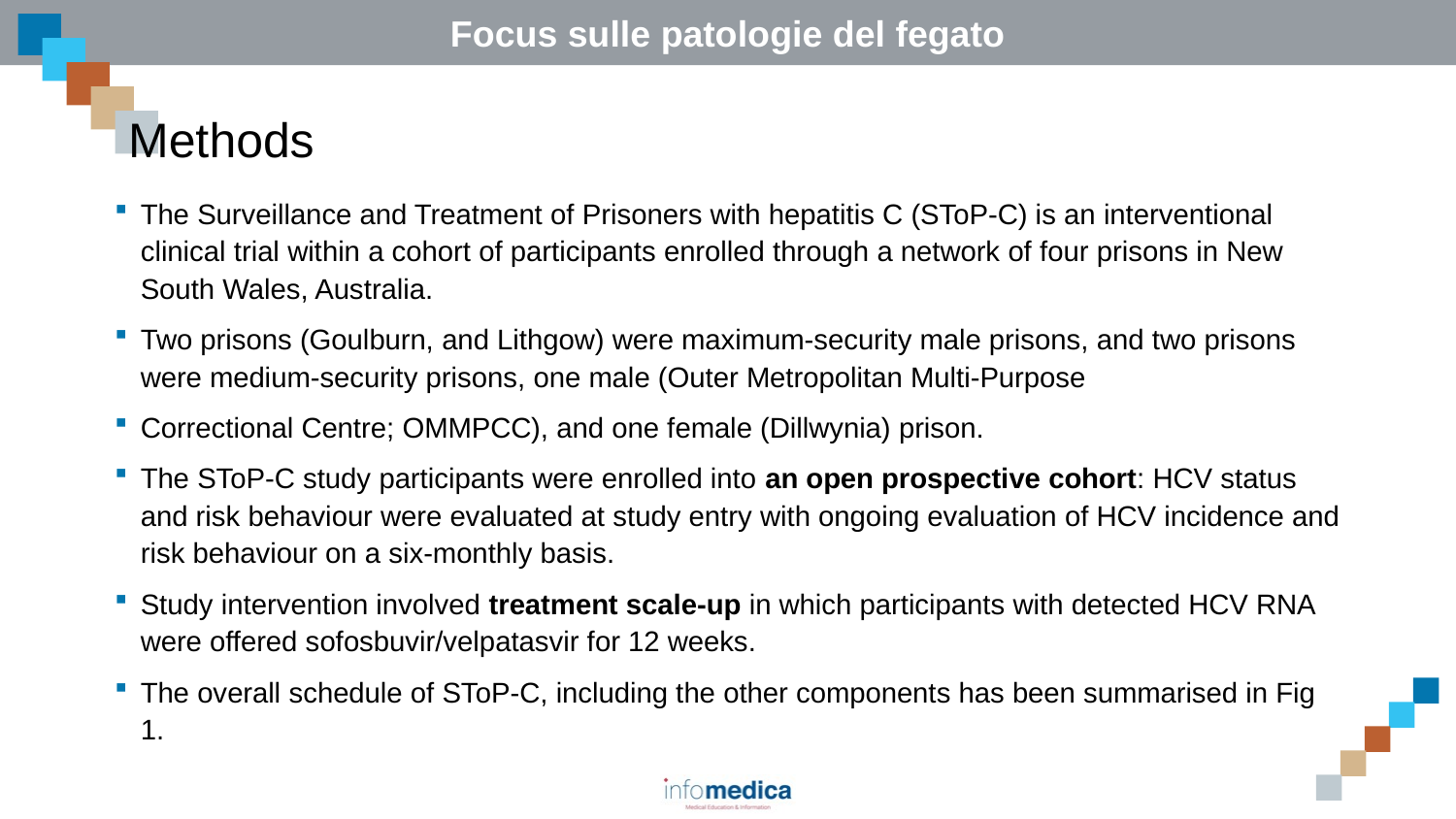

# Methods
The Surveillance and Treatment of Prisoners with hepatitis C (SToP-C) is an interventional clinical trial within a cohort of participants enrolled through a network of four prisons in New South Wales, Australia.
Two prisons (Goulburn, and Lithgow) were maximum-security male prisons, and two prisons were medium-security prisons, one male (Outer Metropolitan Multi-Purpose
Correctional Centre; OMMPCC), and one female (Dillwynia) prison.
The SToP-C study participants were enrolled into an open prospective cohort: HCV status and risk behaviour were evaluated at study entry with ongoing evaluation of HCV incidence and risk behaviour on a six-monthly basis.
Study intervention involved treatment scale-up in which participants with detected HCV RNA were offered sofosbuvir/velpatasvir for 12 weeks.
The overall schedule of SToP-C, including the other components has been summarised in Fig 1.